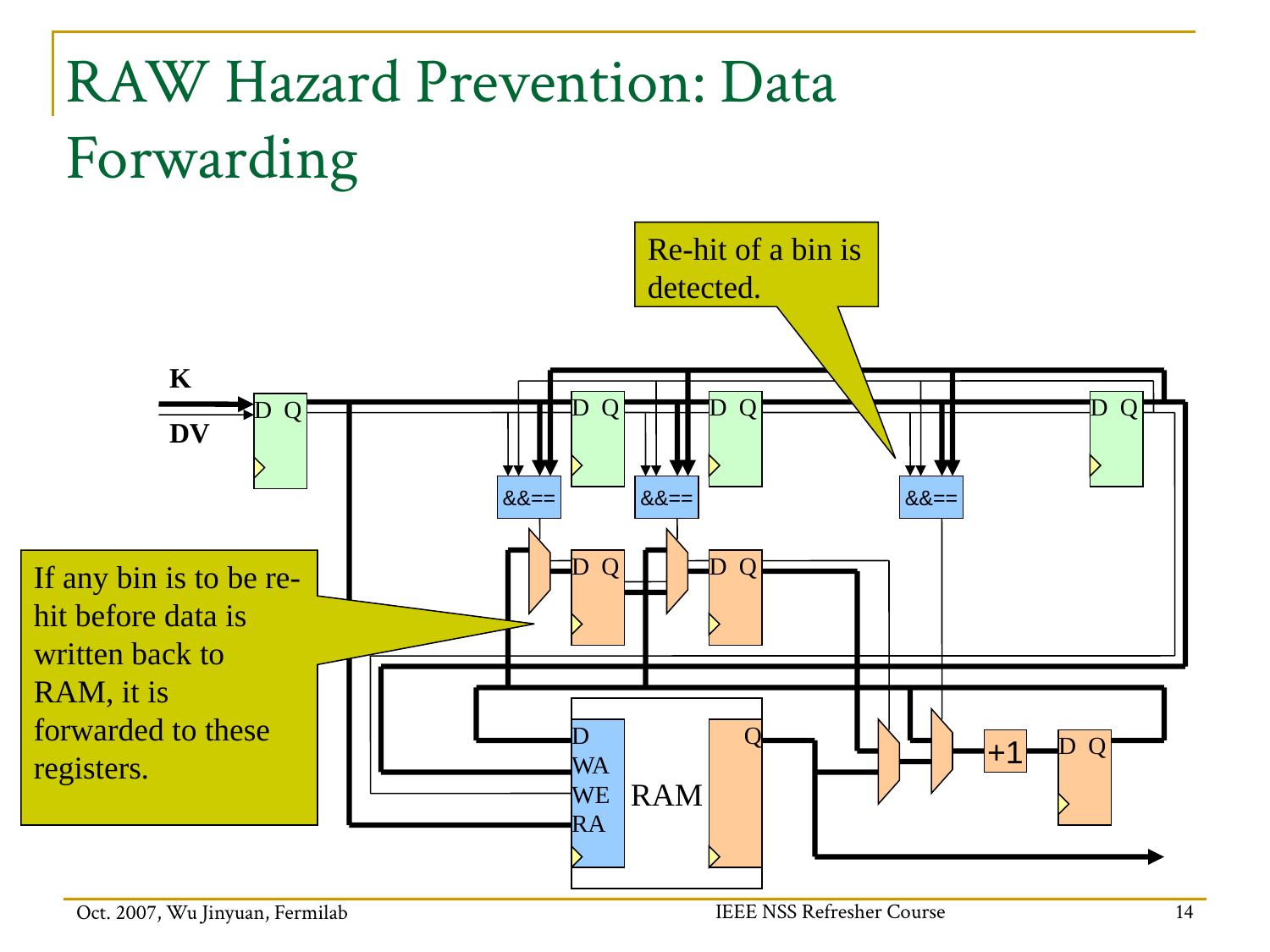

# RAW Hazard Prevention: Data Forwarding
Re-hit of a bin is detected.
K

D  Q

D  Q

D  Q

D  Q

DV
&&==
&&==
&&==

If any bin is to be re-hit before data is written back to RAM, it is forwarded to these registers.

D  Q

D  Q

RAM
D
WA
WE
RA
Q

+1
D  Q

IEEE NSS Refresher Course
Oct. 2007, Wu Jinyuan, Fermilab
14